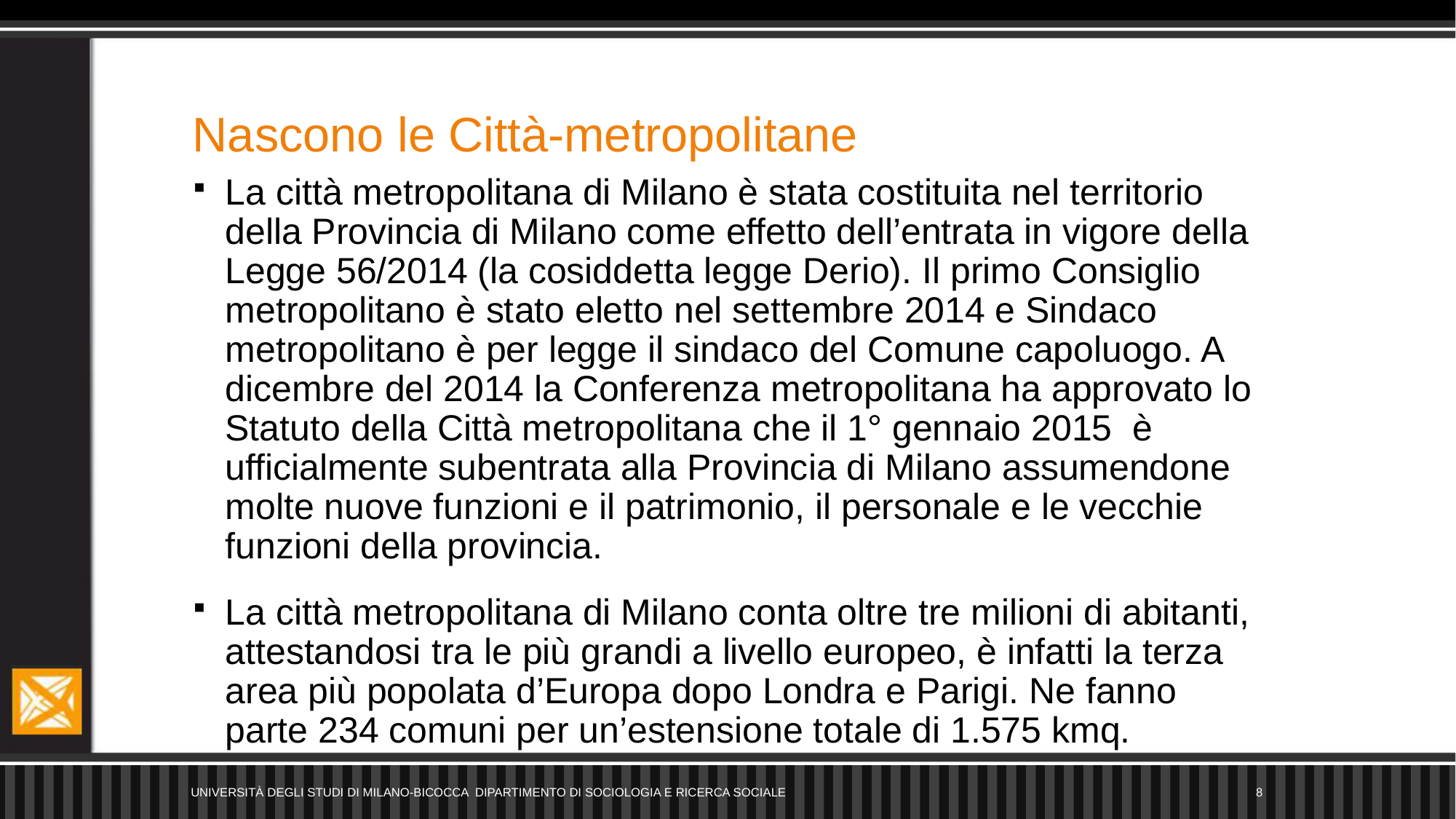

# Nascono le Città-metropolitane
La città metropolitana di Milano è stata costituita nel territorio della Provincia di Milano come effetto dell’entrata in vigore della Legge 56/2014 (la cosiddetta legge Derio). Il primo Consiglio metropolitano è stato eletto nel settembre 2014 e Sindaco metropolitano è per legge il sindaco del Comune capoluogo. A dicembre del 2014 la Conferenza metropolitana ha approvato lo Statuto della Città metropolitana che il 1° gennaio 2015  è ufficialmente subentrata alla Provincia di Milano assumendone molte nuove funzioni e il patrimonio, il personale e le vecchie funzioni della provincia.
La città metropolitana di Milano conta oltre tre milioni di abitanti, attestandosi tra le più grandi a livello europeo, è infatti la terza area più popolata d’Europa dopo Londra e Parigi. Ne fanno parte 234 comuni per un’estensione totale di 1.575 kmq.
Università degli Studi di Milano-Bicocca  Dipartimento di Sociologia e Ricerca Sociale
8